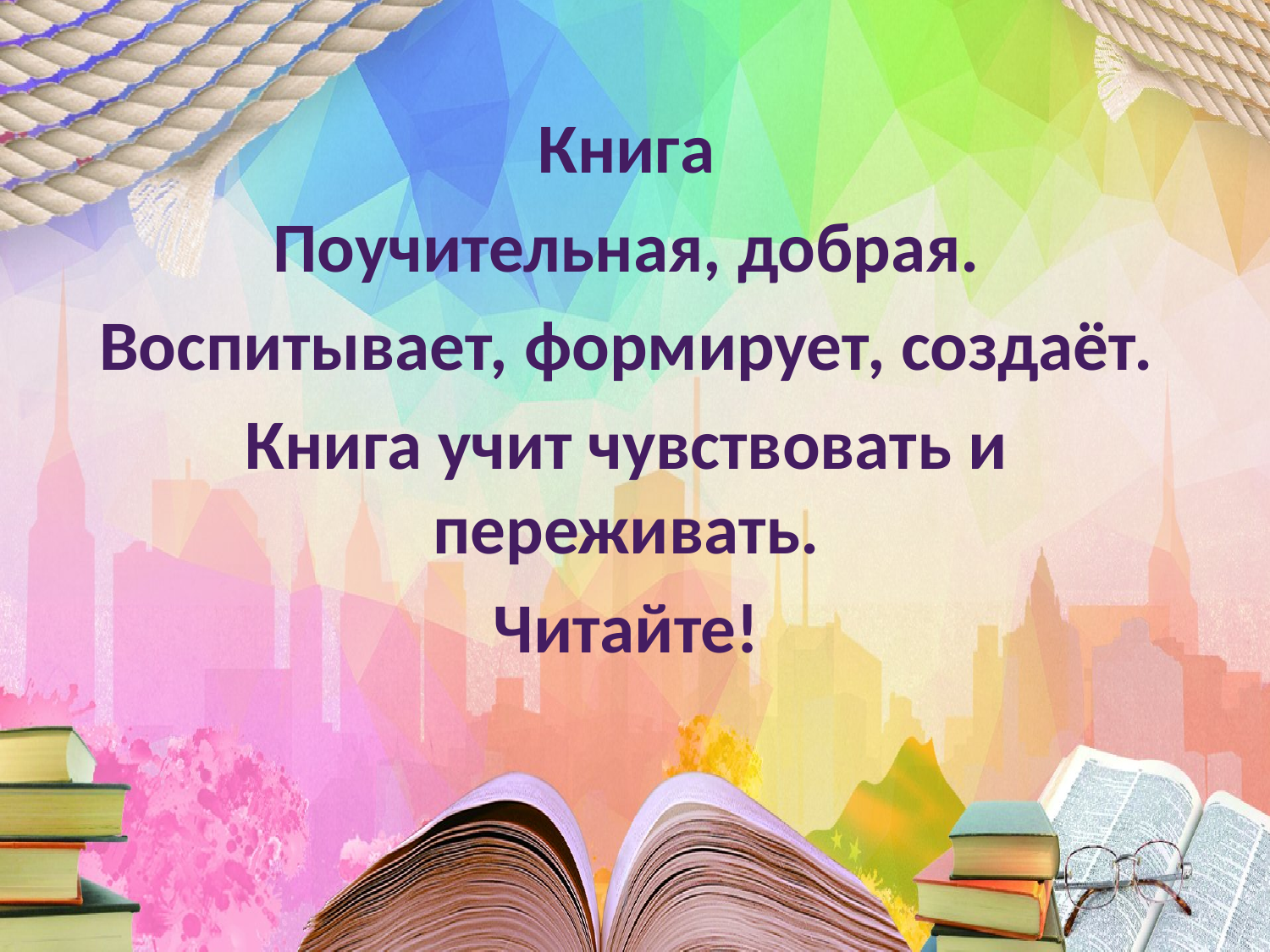

Книга
Поучительная, добрая.
Воспитывает, формирует, создаёт.
Книга учит чувствовать и переживать.
Читайте!